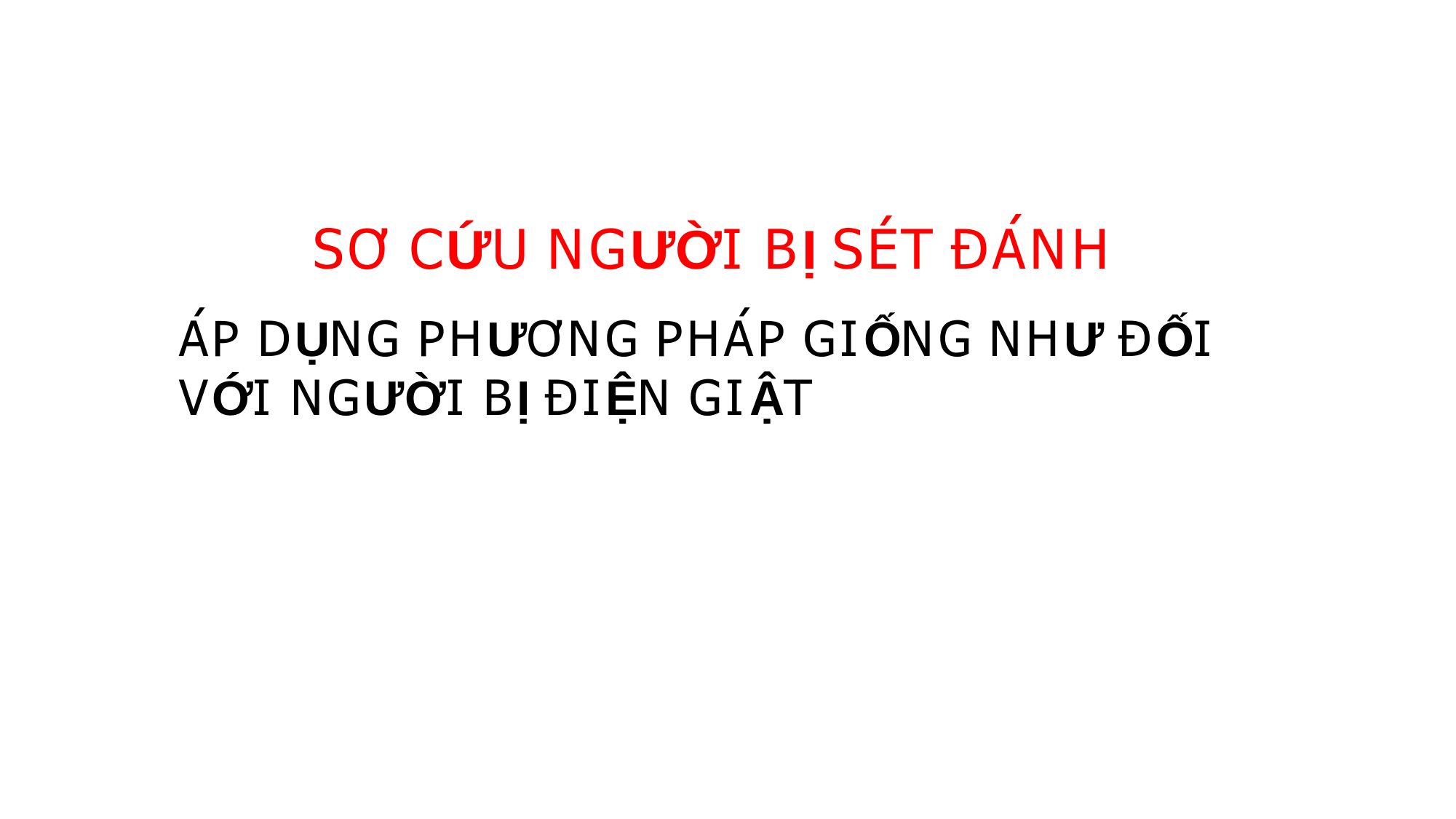

SƠ CỨU NGƯỜI BỊ SÉT ĐÁNH
ÁP DỤNG PHƯƠNG PHÁP GIỐNG NHƯ ĐỐI VỚI NGƯỜI BỊ ĐIỆN GIẬT